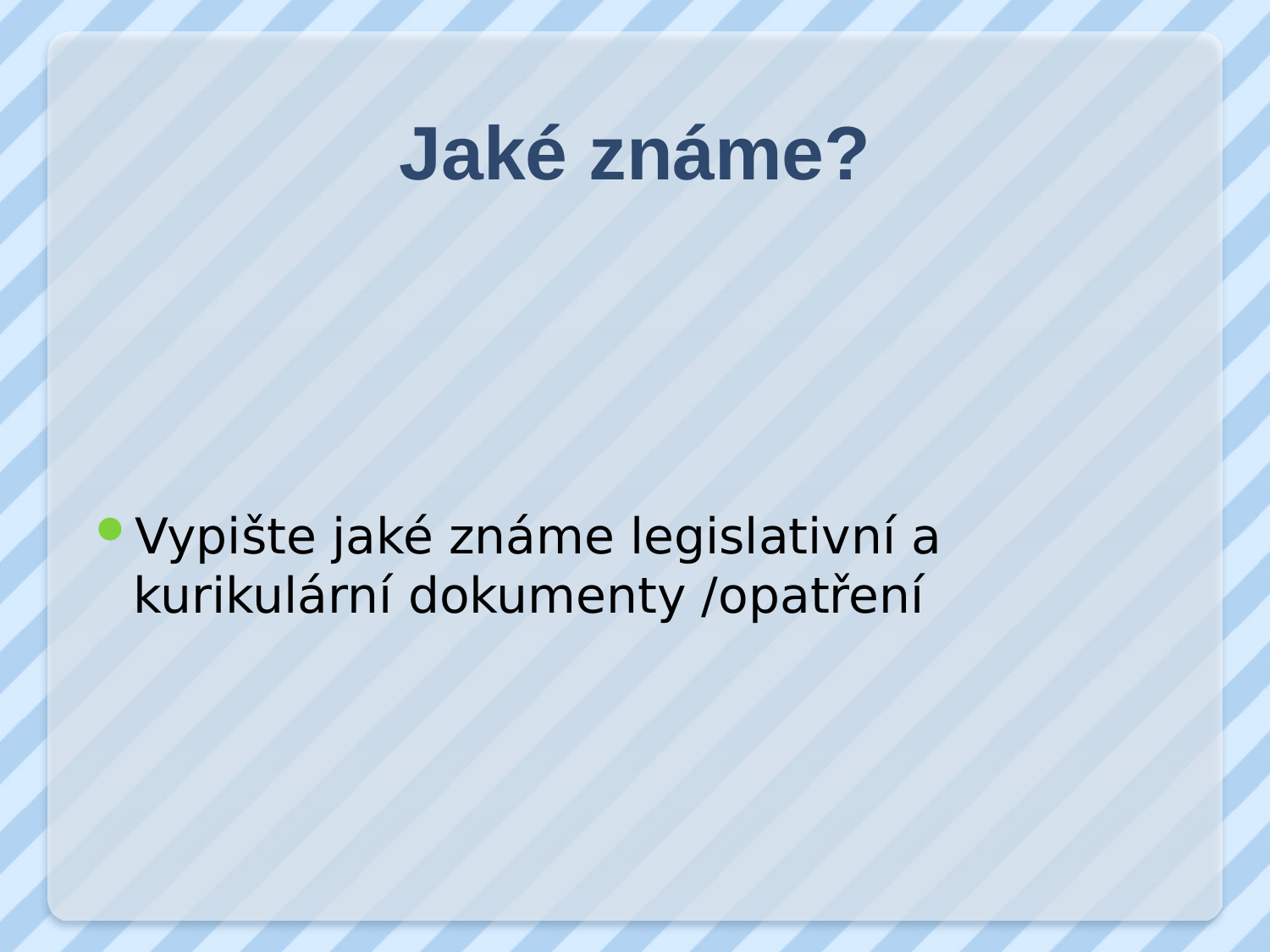

# Jaké známe?
Vypište jaké známe legislativní a kurikulární dokumenty /opatření